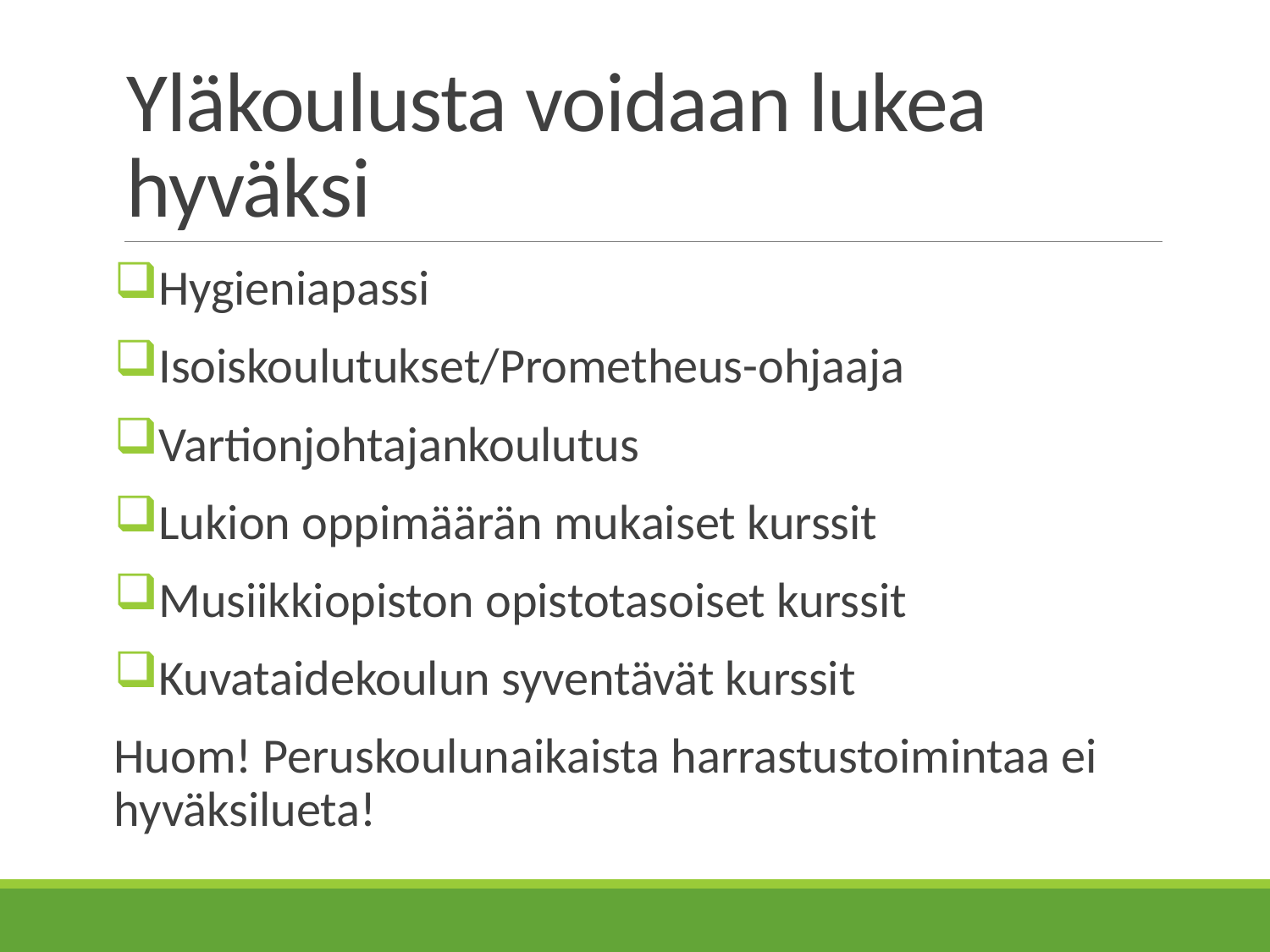

# Yläkoulusta voidaan lukea hyväksi
Hygieniapassi
Isoiskoulutukset/Prometheus-ohjaaja
Vartionjohtajankoulutus
Lukion oppimäärän mukaiset kurssit
Musiikkiopiston opistotasoiset kurssit
Kuvataidekoulun syventävät kurssit
Huom! Peruskoulunaikaista harrastustoimintaa ei hyväksilueta!